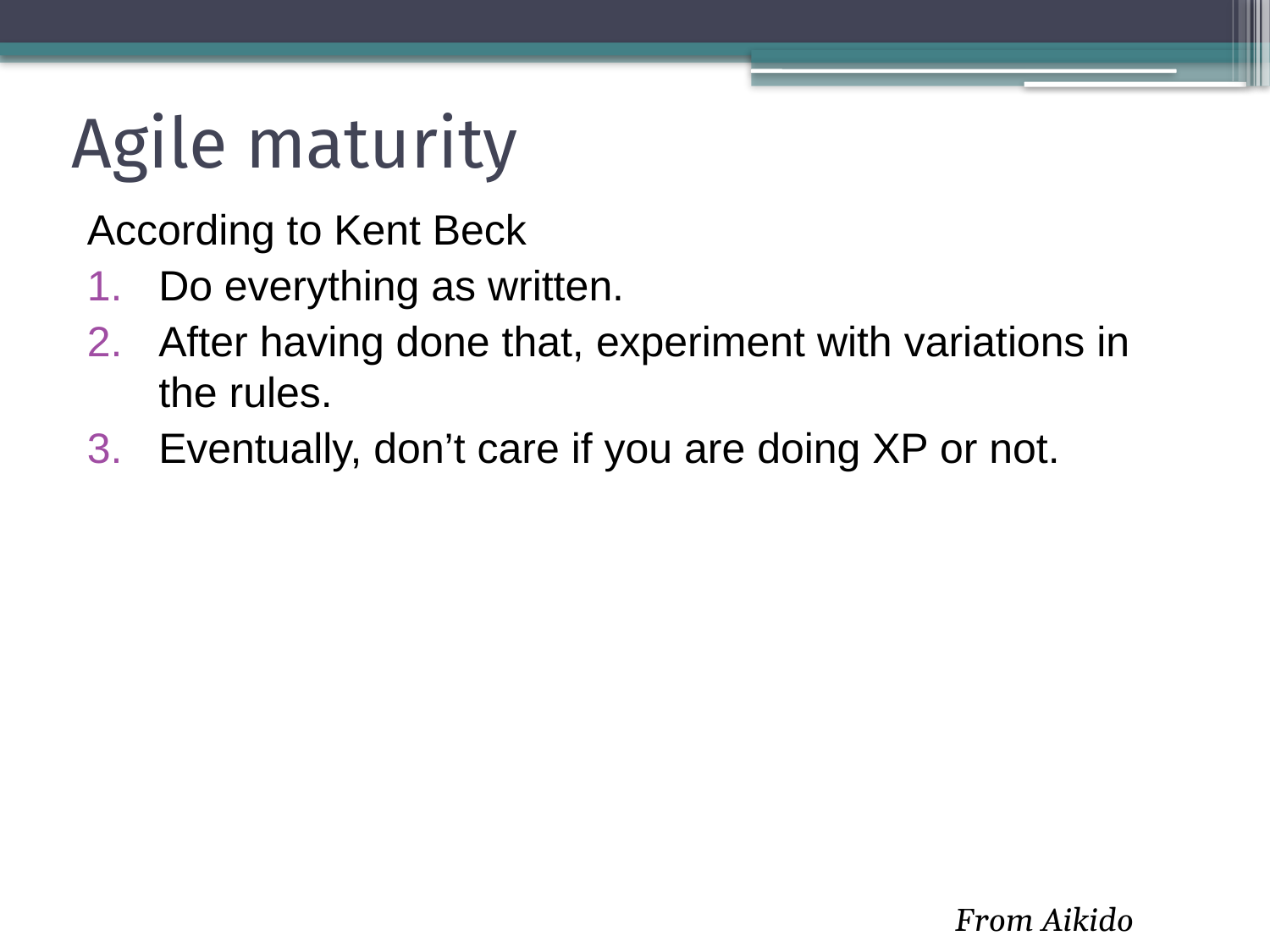

# Agile maturity
According to Kent Beck
Do everything as written.
After having done that, experiment with variations in the rules.
Eventually, don’t care if you are doing XP or not.

 From Aikido